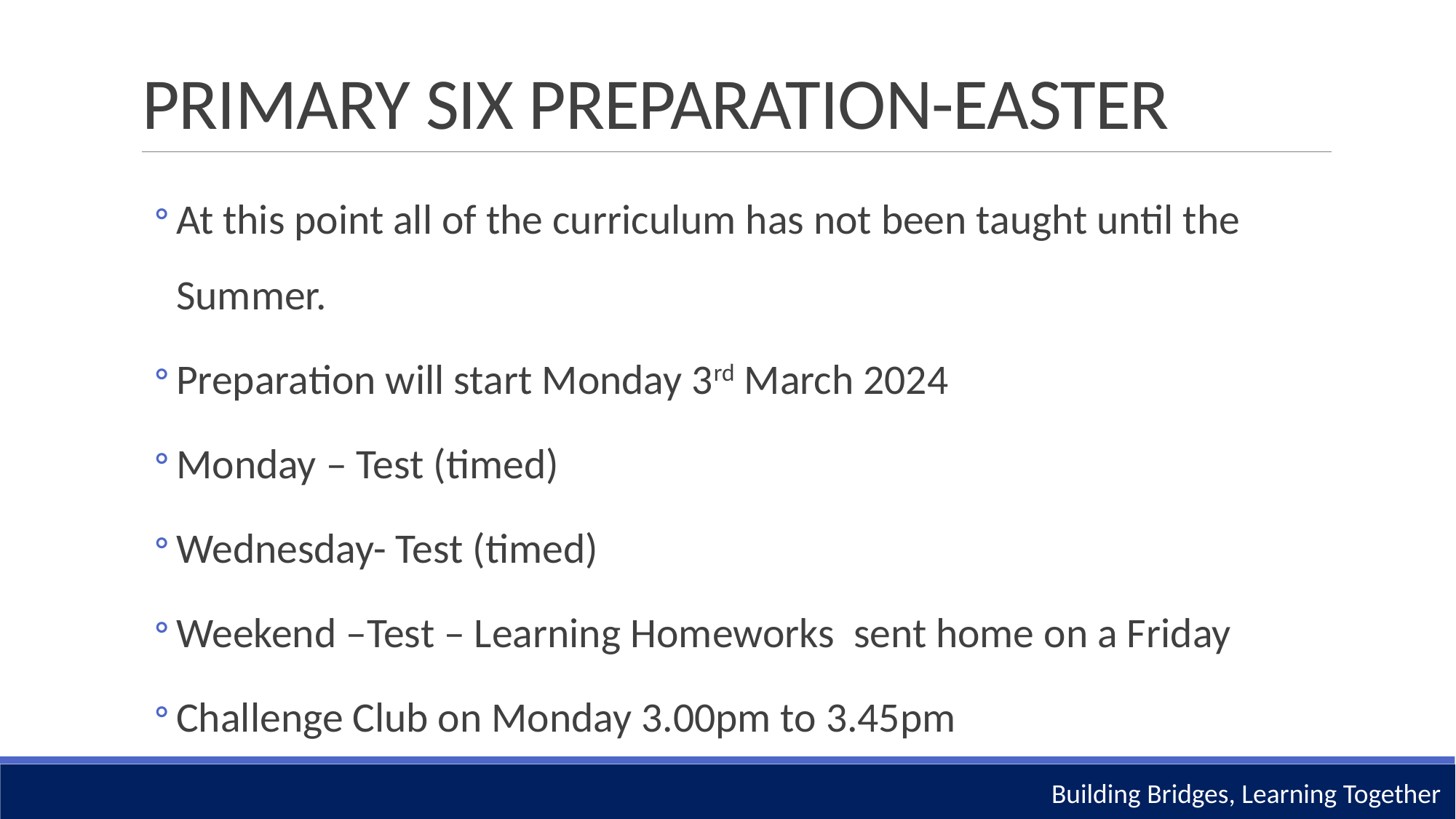

# PRIMARY SIX PREPARATION-EASTER
At this point all of the curriculum has not been taught until the Summer.
Preparation will start Monday 3rd March 2024
Monday – Test (timed)
Wednesday- Test (timed)
Weekend –Test – Learning Homeworks  sent home on a Friday
Challenge Club on Monday 3.00pm to 3.45pm